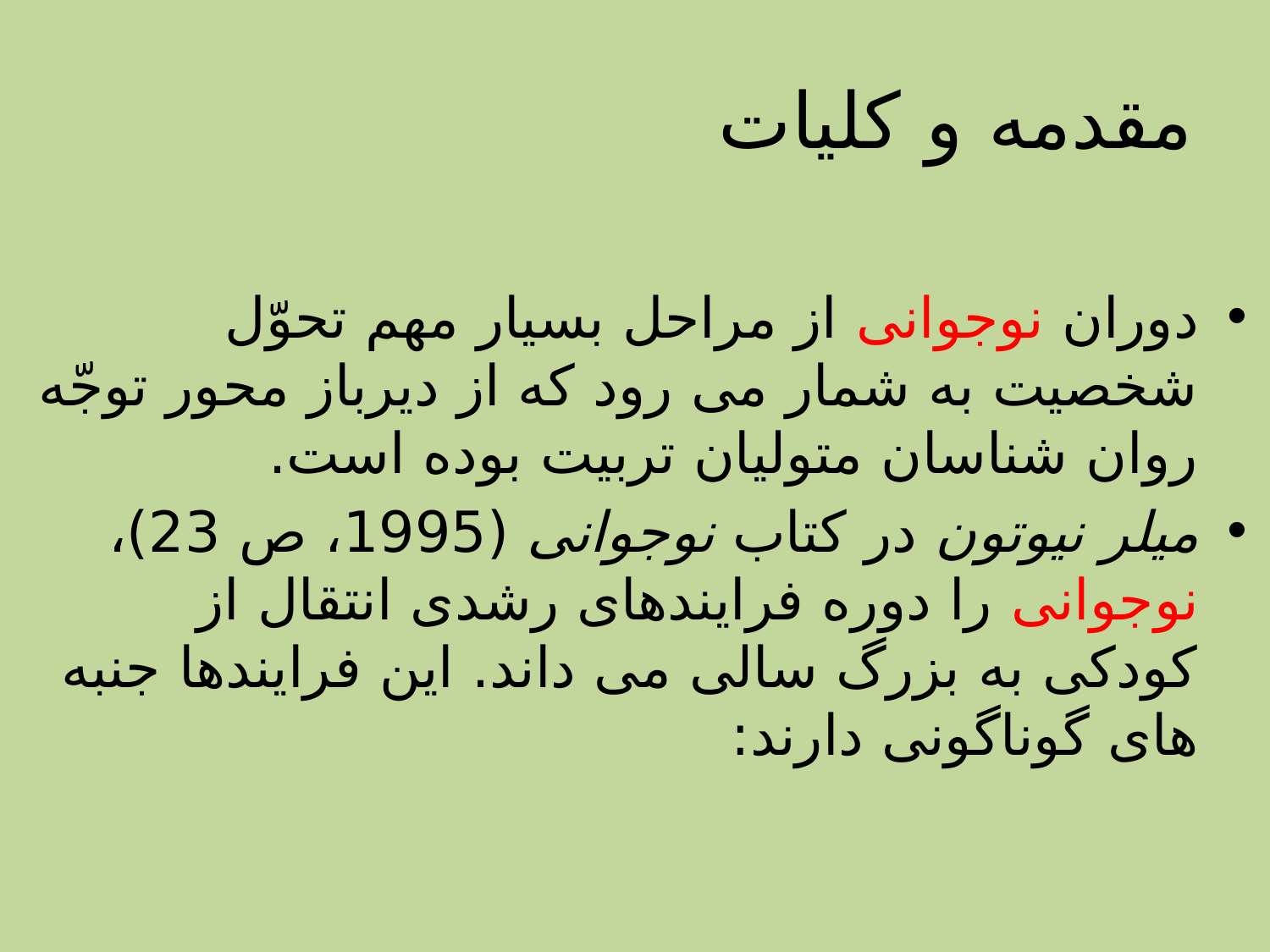

# مقدمه و کلیات
دوران نوجوانی از مراحل بسیار مهم تحوّل شخصیت به شمار می رود كه از دیرباز محور توجّه روان شناسان متولیان تربیت بوده است.
میلر نیوتون در كتاب نوجوانی (1995، ص 23)، نوجوانی را دوره فرایندهای رشدی انتقال از كودكی به بزرگ سالی می داند. این فرایندها جنبه های گوناگونی دارند: